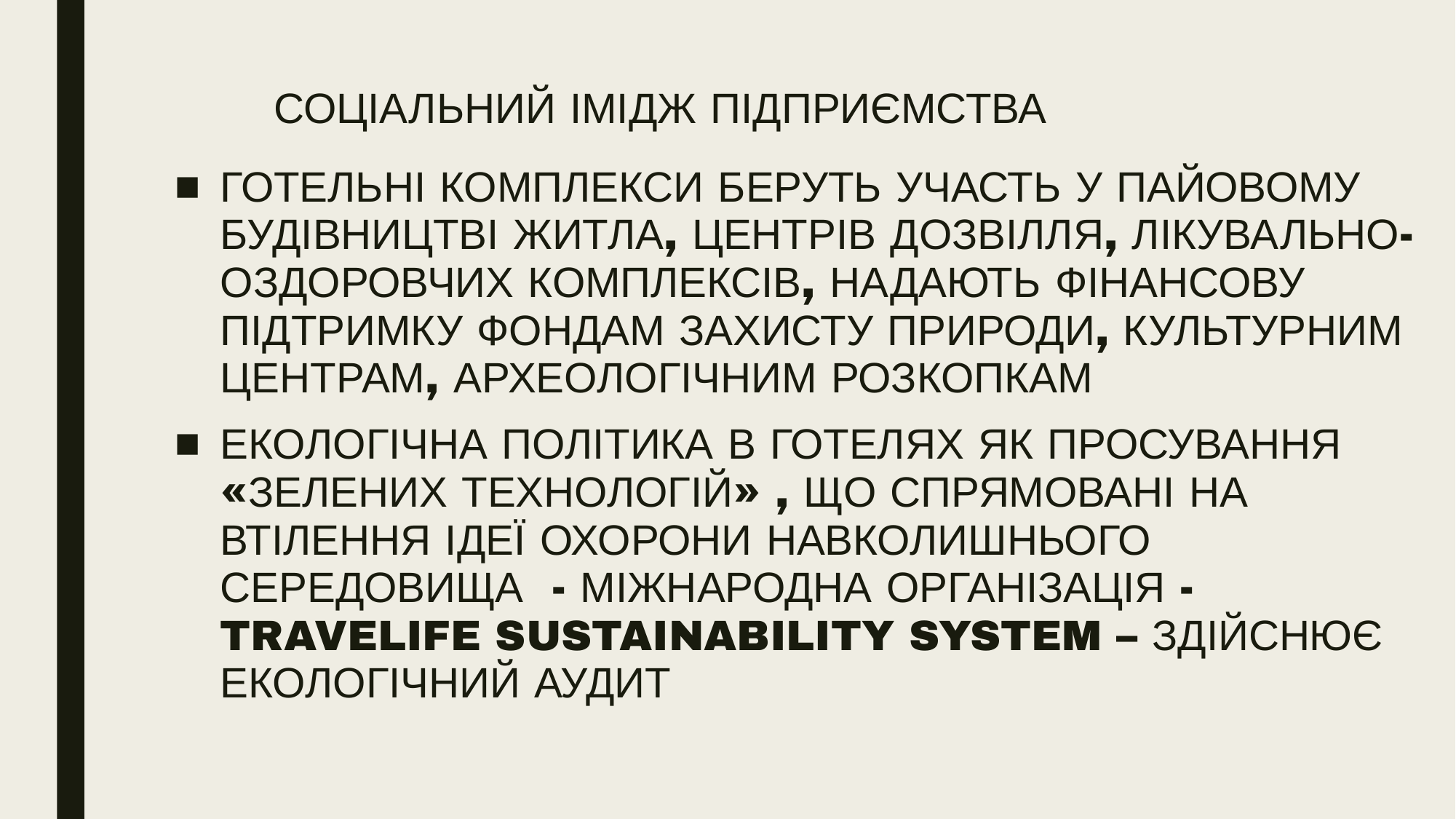

# СОЦІАЛЬНИЙ ІМІДЖ ПІДПРИЄМСТВА
ГОТЕЛЬНІ КОМПЛЕКСИ БЕРУТЬ УЧАСТЬ У ПАЙОВОМУ БУДІВНИЦТВІ ЖИТЛА, ЦЕНТРІВ ДОЗВІЛЛЯ, ЛІКУВАЛЬНО-ОЗДОРОВЧИХ КОМПЛЕКСІВ, НАДАЮТЬ ФІНАНСОВУ ПІДТРИМКУ ФОНДАМ ЗАХИСТУ ПРИРОДИ, КУЛЬТУРНИМ ЦЕНТРАМ, АРХЕОЛОГІЧНИМ РОЗКОПКАМ
ЕКОЛОГІЧНА ПОЛІТИКА В ГОТЕЛЯХ ЯК ПРОСУВАННЯ «ЗЕЛЕНИХ ТЕХНОЛОГІЙ» , ЩО СПРЯМОВАНІ НА ВТІЛЕННЯ ІДЕЇ ОХОРОНИ НАВКОЛИШНЬОГО СЕРЕДОВИЩА  - МІЖНАРОДНА ОРГАНІЗАЦІЯ - TRAVELIFE SUSTAINABILITY SYSTEM – ЗДІЙСНЮЄ ЕКОЛОГІЧНИЙ АУДИТ